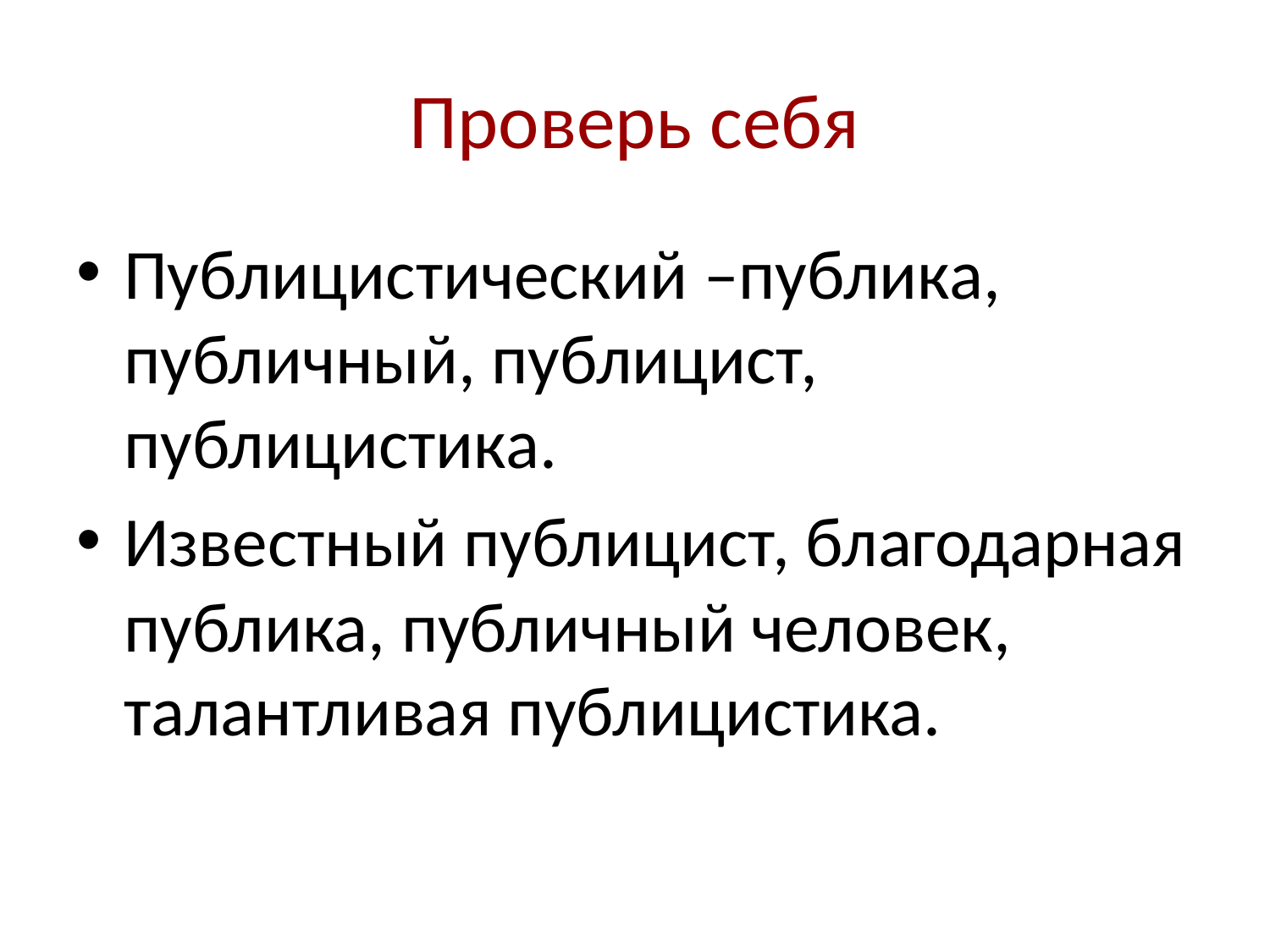

# Проверь себя
Публицистический –публика, публичный, публицист, публицистика.
Известный публицист, благодарная публика, публичный человек, талантливая публицистика.